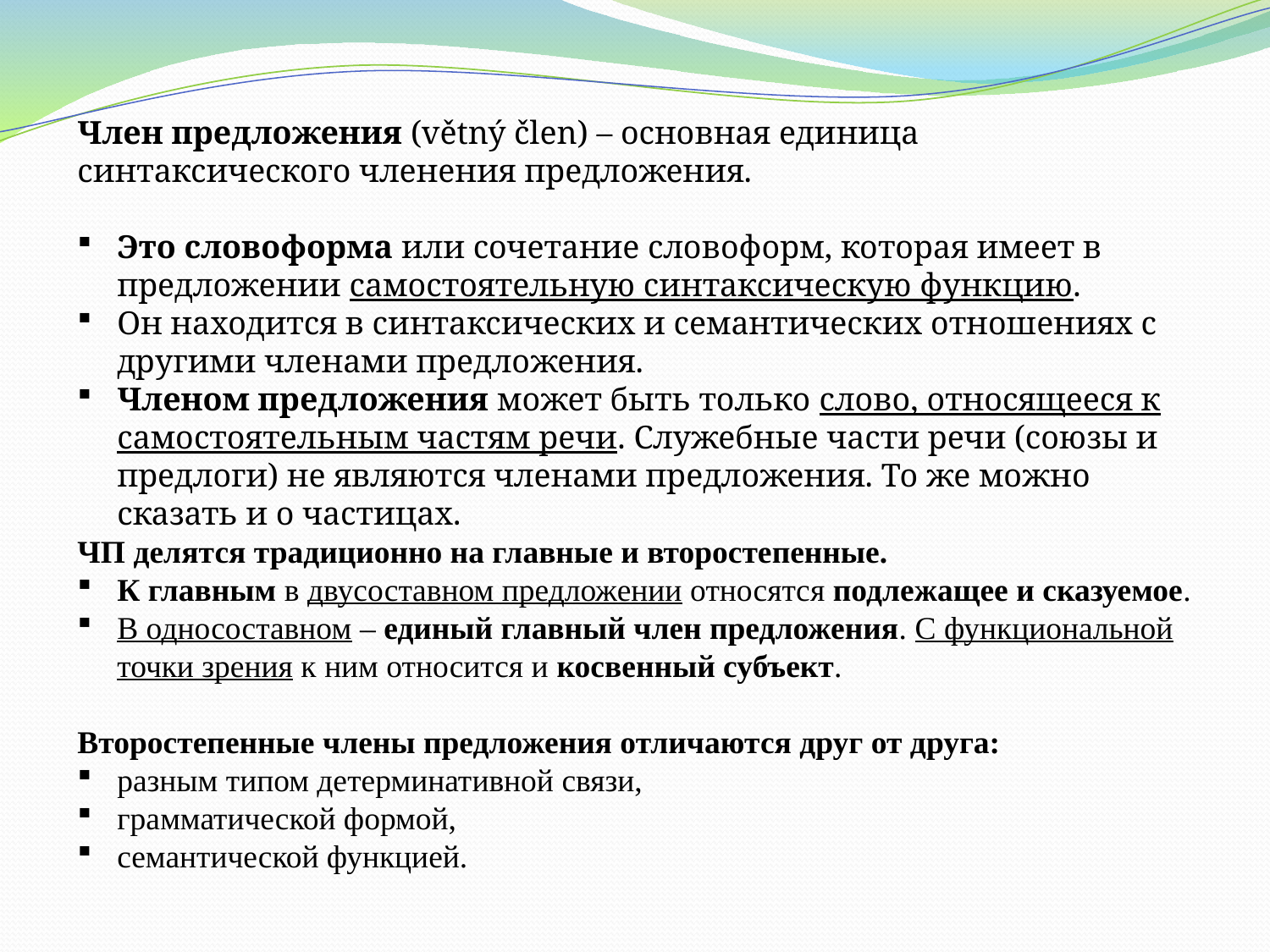

Член предложения (větný člen) – основная единица синтаксического членения предложения.

Это словоформа или сочетание словоформ, которая имеет в предложении самостоятельную синтаксическую функцию.
Он находится в синтаксических и семантических отношениях с другими членами предложения.
Членом предложения может быть только слово, относящееся к самостоятельным частям речи. Служебные части речи (союзы и предлоги) не являются членами предложения. То же можно сказать и о частицах.
ЧП делятся традиционно на главные и второстепенные.
К главным в двусоставном предложении относятся подлежащее и сказуемое.
В односоставном – единый главный член предложения. С функциональной точки зрения к ним относится и косвенный субъект.

Второстепенные члены предложения отличаются друг от друга:
разным типом детерминативной связи,
грамматической формой,
семантической функцией.